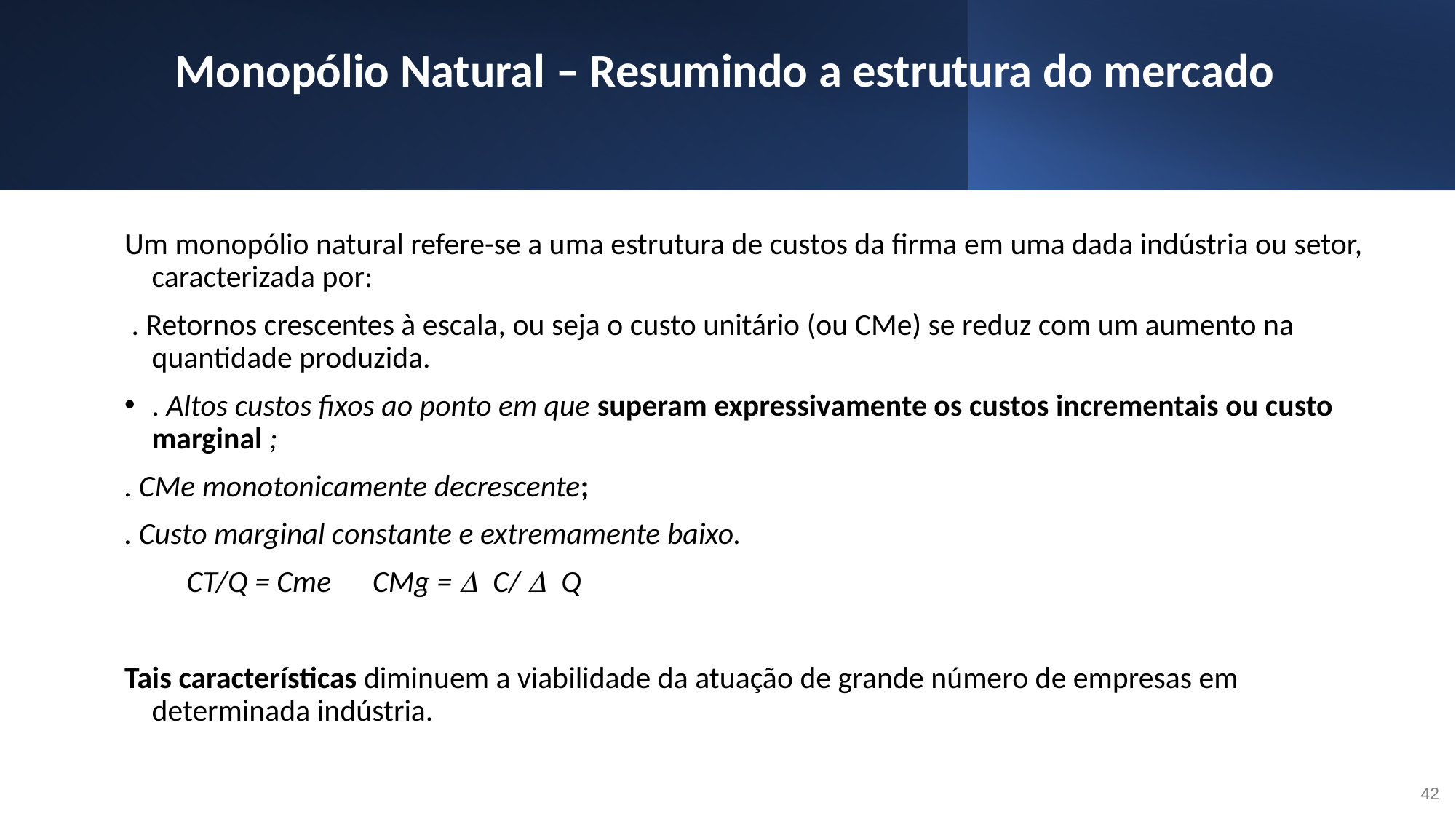

# Monopólio Natural – Resumindo a estrutura do mercado
Um monopólio natural refere-se a uma estrutura de custos da firma em uma dada indústria ou setor, caracterizada por:
 . Retornos crescentes à escala, ou seja o custo unitário (ou CMe) se reduz com um aumento na quantidade produzida.
. Altos custos fixos ao ponto em que superam expressivamente os custos incrementais ou custo marginal ;
. CMe monotonicamente decrescente;
. Custo marginal constante e extremamente baixo.
         CT/Q = Cme      CMg = Δ C/ Δ Q

Tais características diminuem a viabilidade da atuação de grande número de empresas em determinada indústria.

42